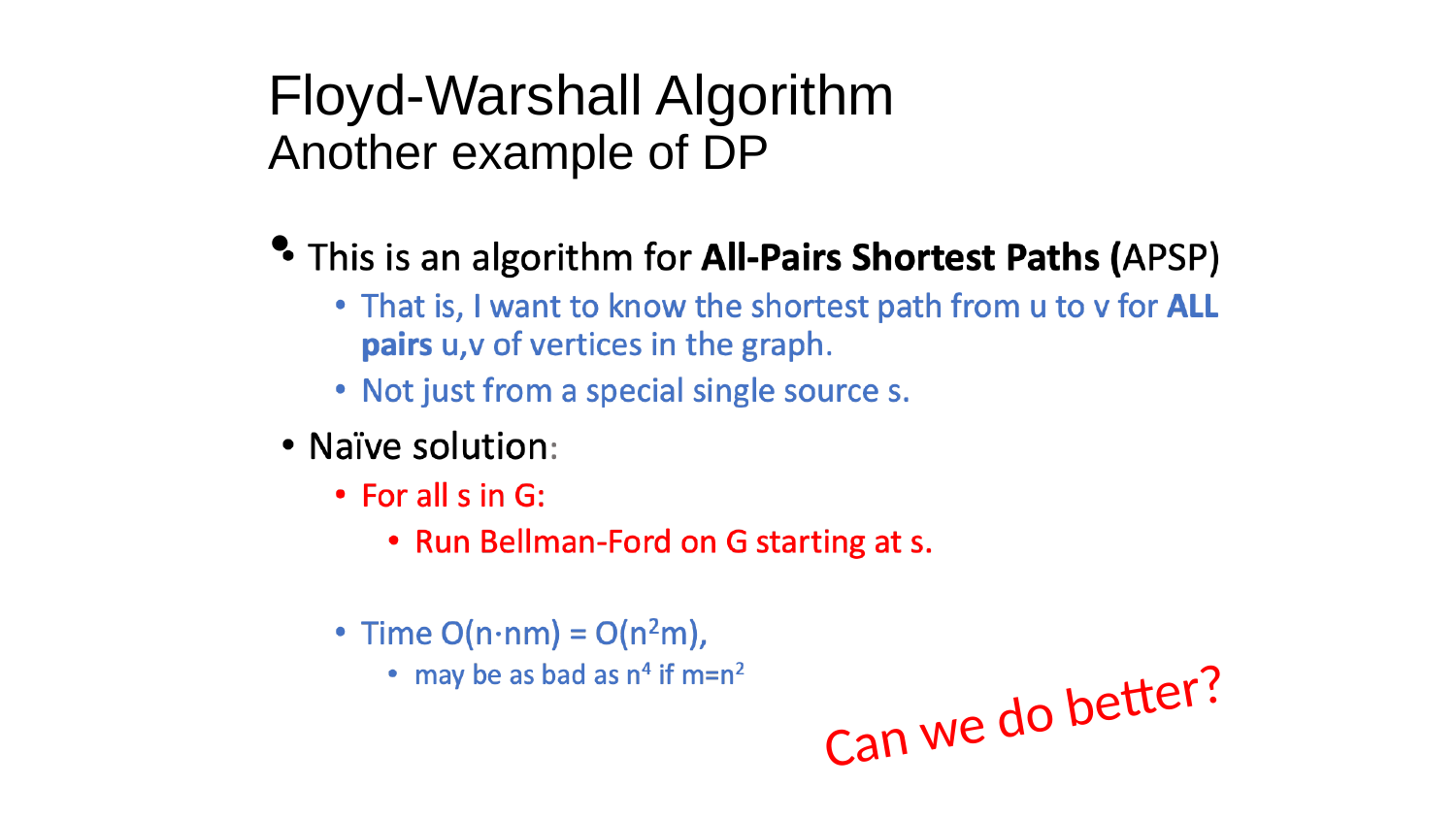

# Floyd-Warshall Algorithm Another example of DP

Can we do better?